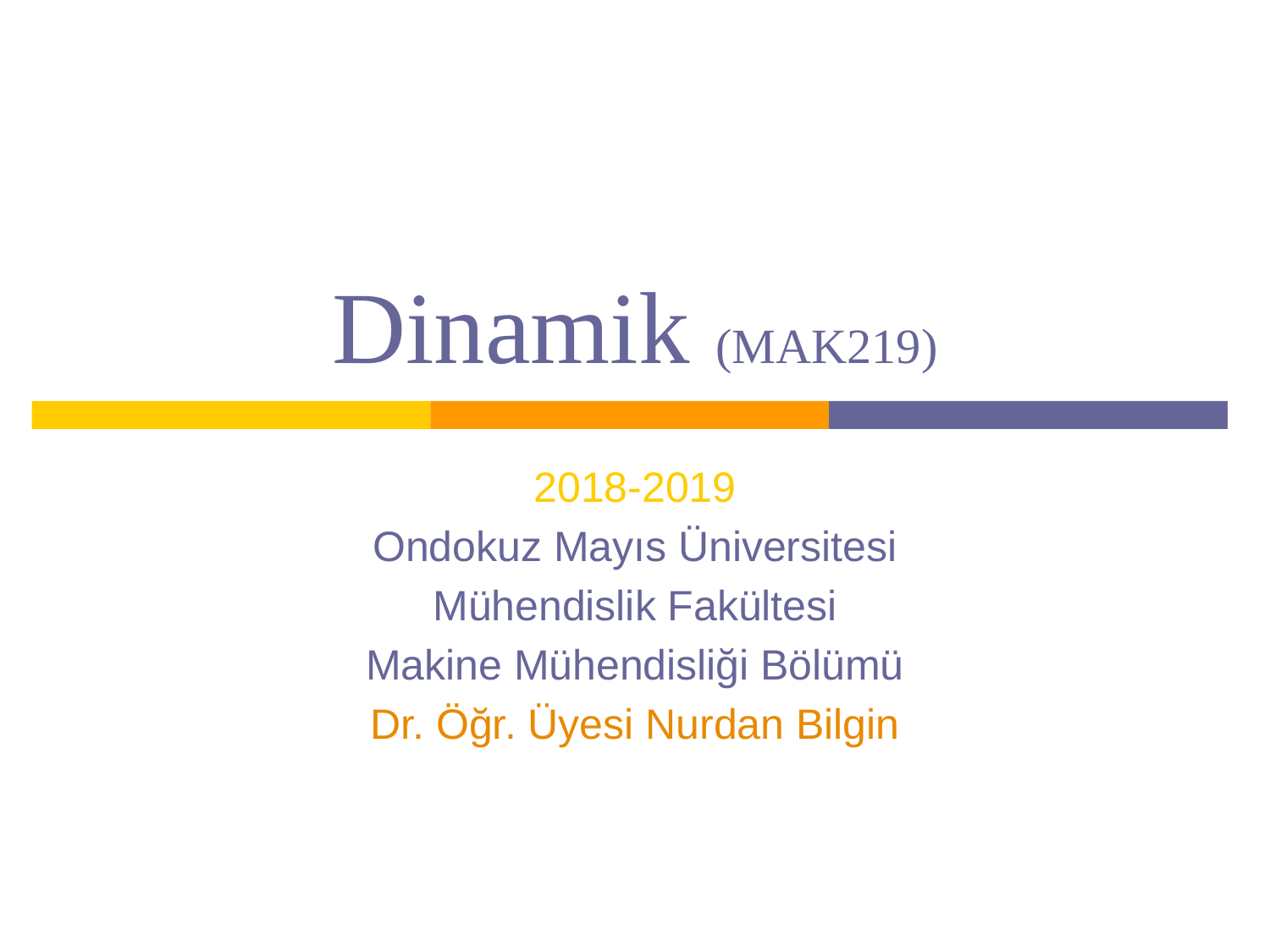

# Dinamik (MAK219)
2018-2019
Ondokuz Mayıs Üniversitesi
Mühendislik Fakültesi
Makine Mühendisliği Bölümü
Dr. Öğr. Üyesi Nurdan Bilgin